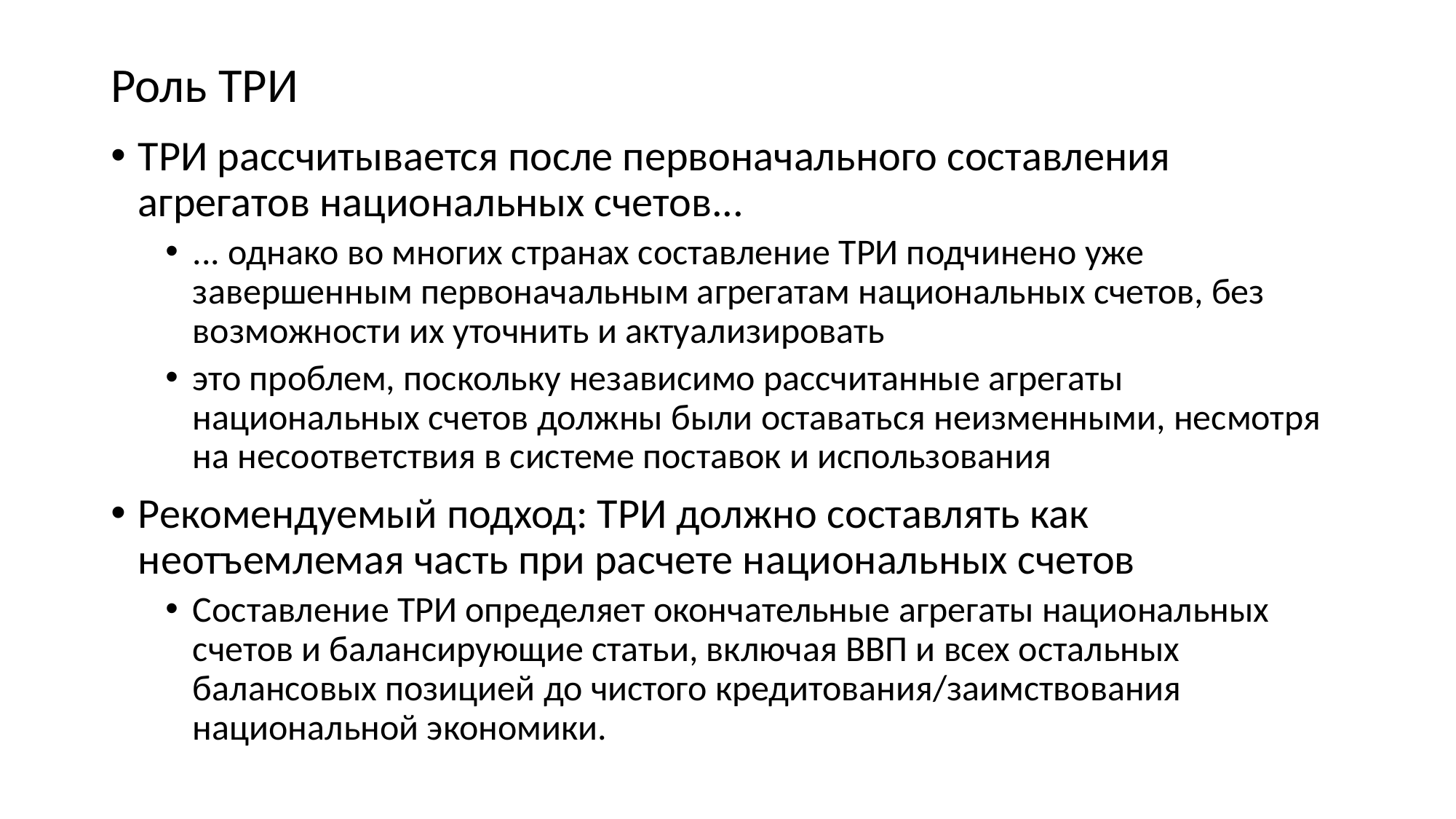

# Роль ТРИ
ТРИ рассчитывается после первоначального составления агрегатов национальных счетов...
... однако во многих странах составление ТРИ подчинено уже завершенным первоначальным агрегатам национальных счетов, без возможности их уточнить и актуализировать
это проблем, поскольку независимо рассчитанные агрегаты национальных счетов должны были оставаться неизменными, несмотря на несоответствия в системе поставок и использования
Рекомендуемый подход: ТРИ должно составлять как неотъемлемая часть при расчете национальных счетов
Составление ТРИ определяет окончательные агрегаты национальных счетов и балансирующие статьи, включая ВВП и всех остальных балансовых позицией до чистого кредитования/заимствования национальной экономики.